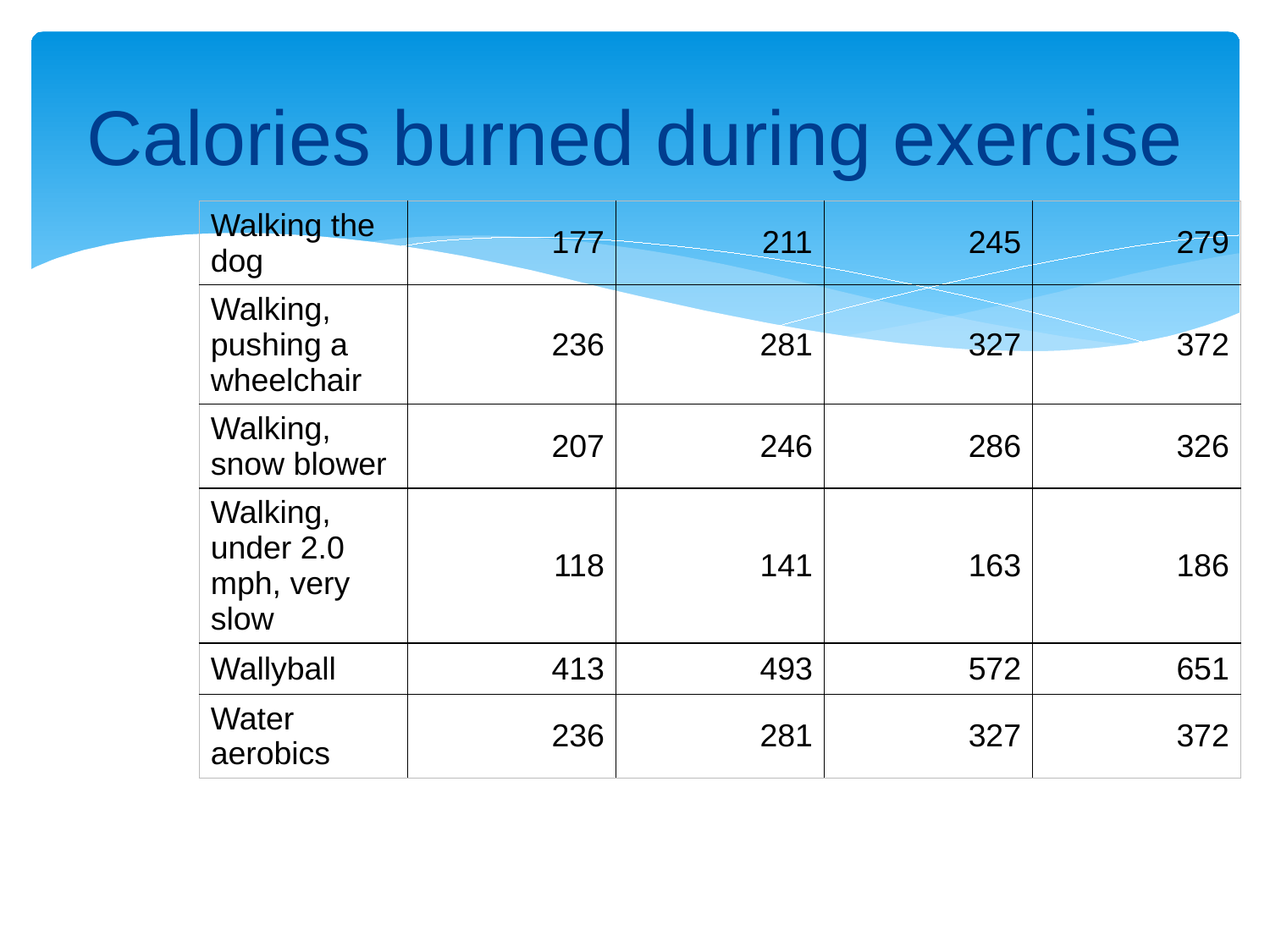

# Calories burned during exercise
| Walking the dog | 177 | 211 | 245 | 279 |
| --- | --- | --- | --- | --- |
| Walking, pushing a wheelchair | 236 | 281 | 327 | 372 |
| Walking, snow blower | 207 | 246 | 286 | 326 |
| Walking, under 2.0 mph, very slow | 118 | 141 | 163 | 186 |
| Wallyball | 413 | 493 | 572 | 651 |
| Water aerobics | 236 | 281 | 327 | 372 |